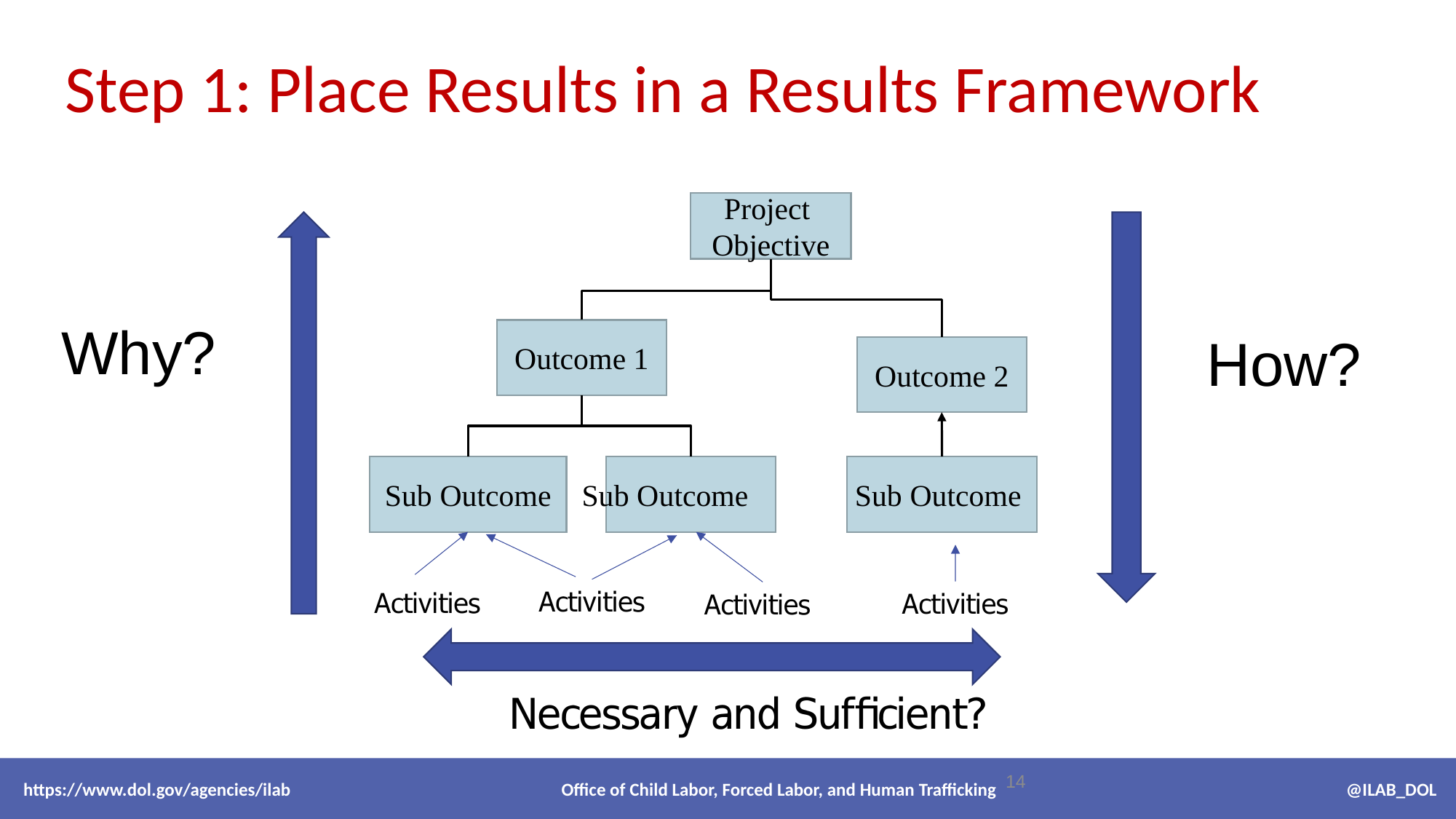

Step 1: Place Results in a Results Framework
Project
Objective

Why?
Outcome 1
How?
Outcome 2

Sub Outcome
Sub Outcome
Sub Outcome

Activities
Activities
Activities
Activities

Necessary and Sufficient?
   https://www.dol.gov/agencies/ilab                                                                 Office of Child Labor, Forced Labor, and Human Trafficking                                                                                    @ILAB_DOL
14